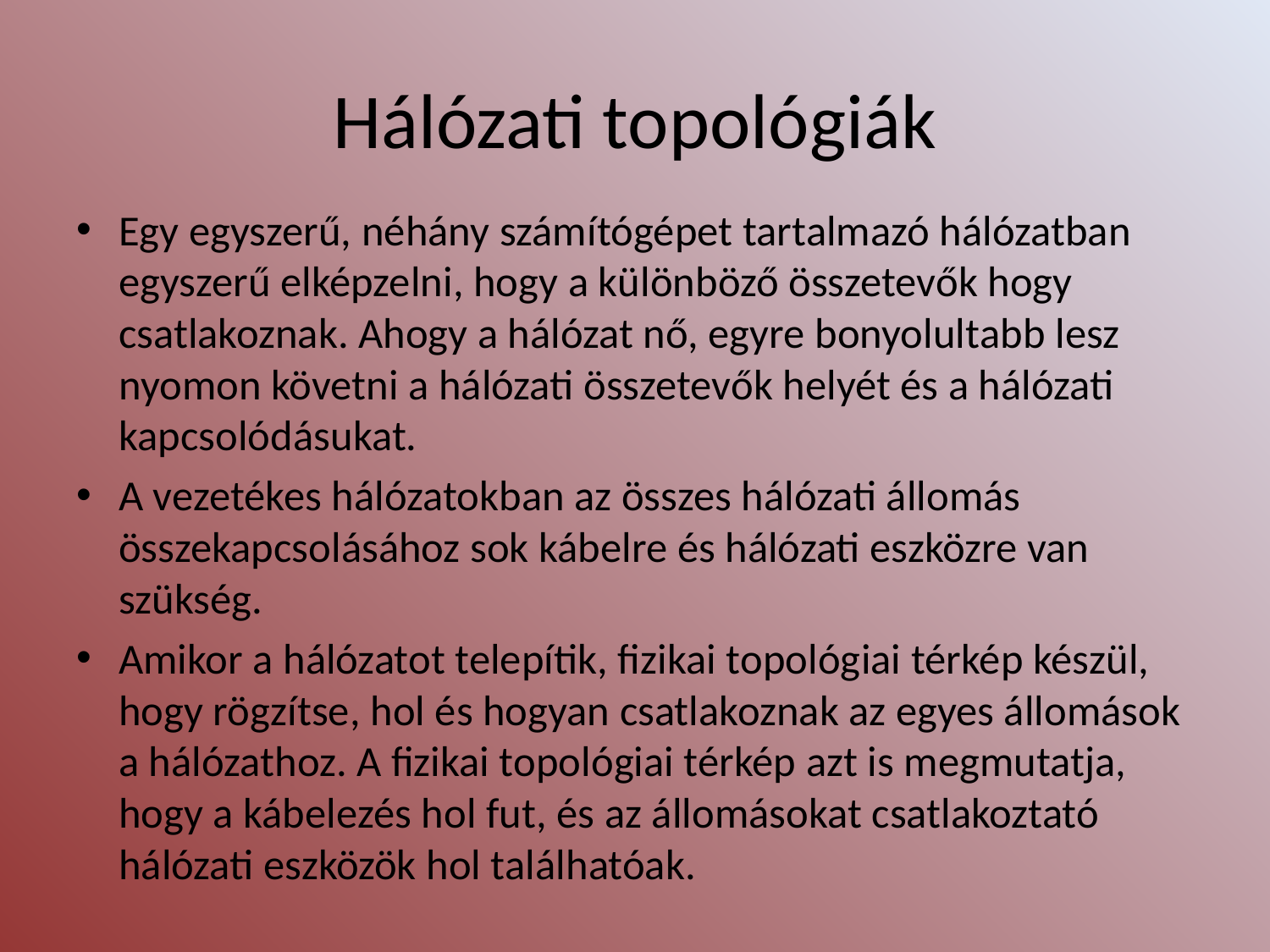

# Hálózati topológiák
Egy egyszerű, néhány számítógépet tartalmazó hálózatban egyszerű elképzelni, hogy a különböző összetevők hogy csatlakoznak. Ahogy a hálózat nő, egyre bonyolultabb lesz nyomon követni a hálózati összetevők helyét és a hálózati kapcsolódásukat.
A vezetékes hálózatokban az összes hálózati állomás összekapcsolásához sok kábelre és hálózati eszközre van szükség.
Amikor a hálózatot telepítik, fizikai topológiai térkép készül, hogy rögzítse, hol és hogyan csatlakoznak az egyes állomások a hálózathoz. A fizikai topológiai térkép azt is megmutatja, hogy a kábelezés hol fut, és az állomásokat csatlakoztató hálózati eszközök hol találhatóak.